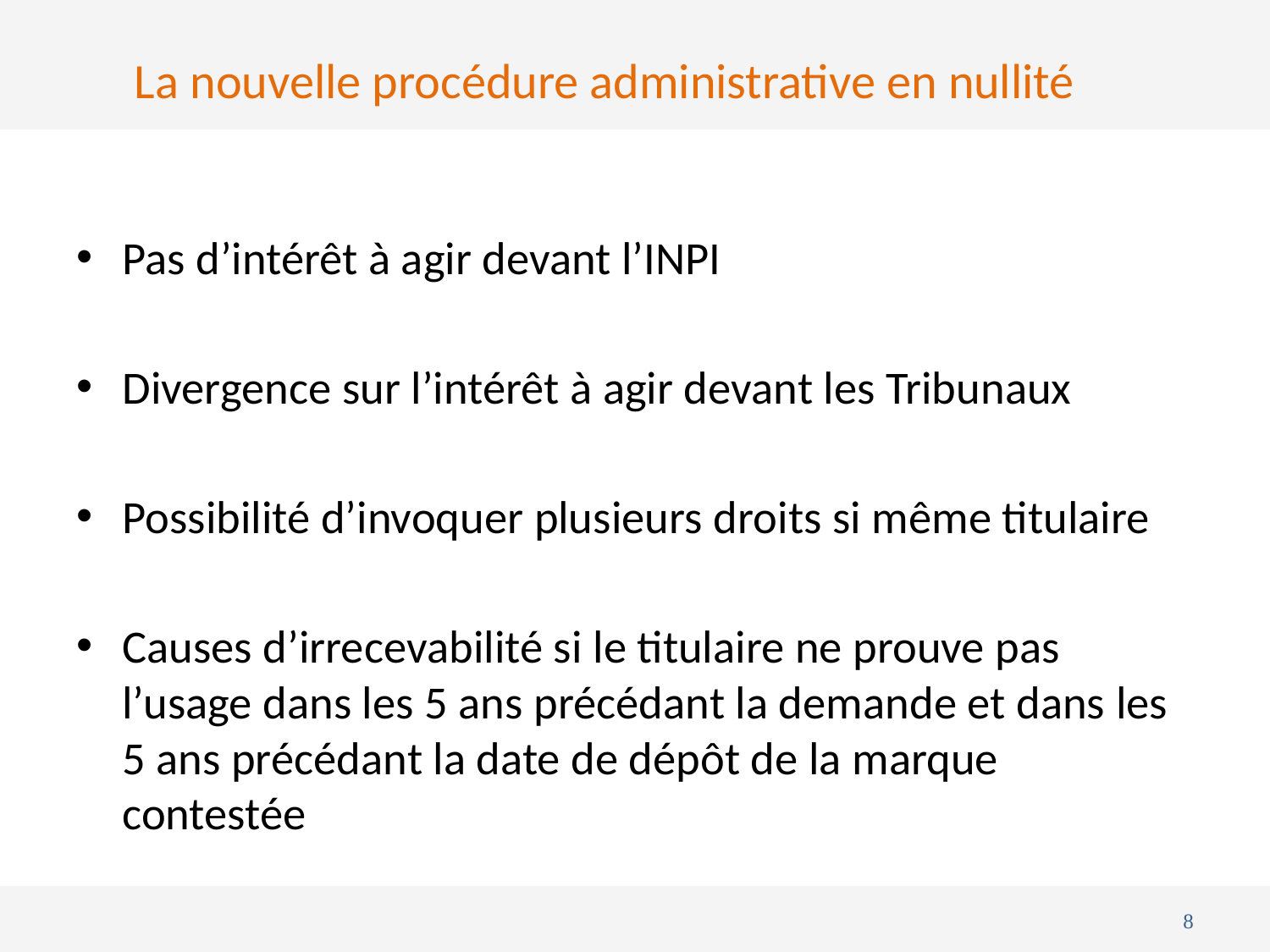

# La nouvelle procédure administrative en nullité
Pas d’intérêt à agir devant l’INPI

Divergence sur l’intérêt à agir devant les Tribunaux

Possibilité d’invoquer plusieurs droits si même titulaire

Causes d’irrecevabilité si le titulaire ne prouve pas l’usage dans les 5 ans précédant la demande et dans les 5 ans précédant la date de dépôt de la marque contestée

8